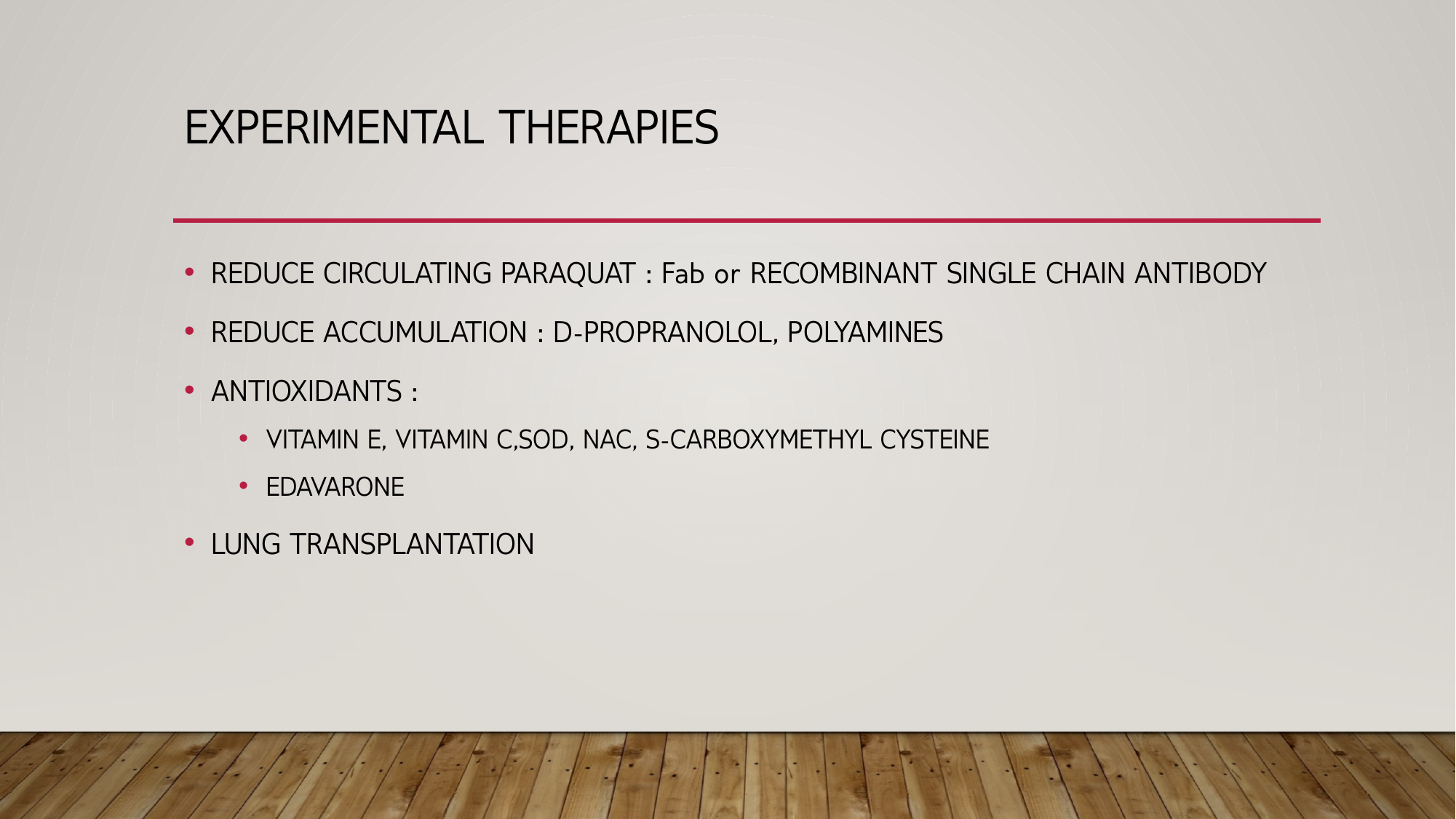

# Experimental therapIES
REDUCE CIRCULATING PARAQUAT : Fab or RECOMBINANT SINGLE CHAIN ANTIBODY
REDUCE ACCUMULATION : D-PROPRANOLOL, POLYAMINES
ANTIOXIDANTS :
VITAMIN E, VITAMIN C,SOD, NAC, S-CARBOXYMETHYL CYSTEINE
EDAVARONE
LUNG TRANSPLANTATION